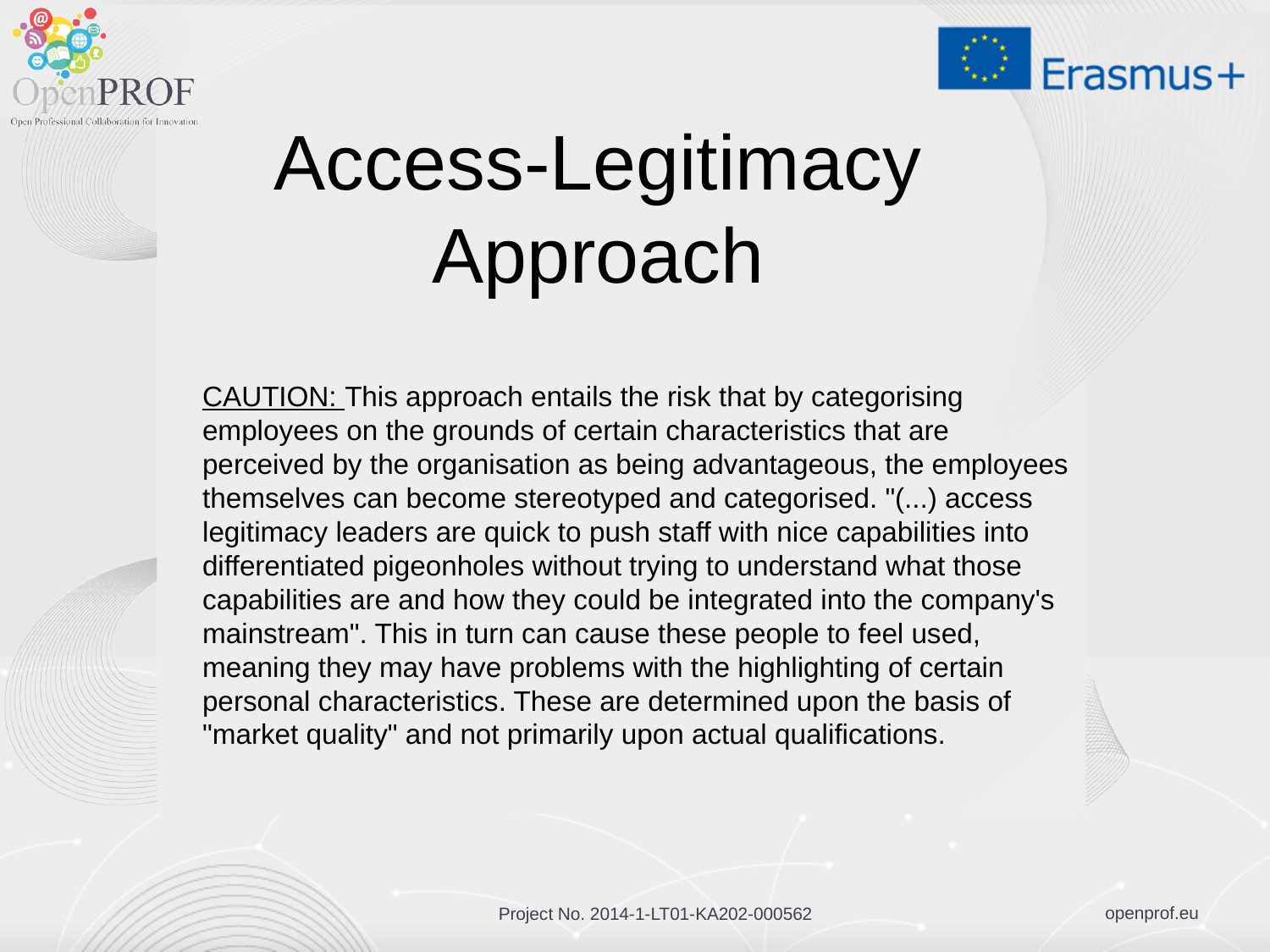

# Access-Legitimacy Approach
CAUTION: This approach entails the risk that by categorising employees on the grounds of certain characteristics that are perceived by the organisation as being advantageous, the employees themselves can become stereotyped and categorised. "(...) access legitimacy leaders are quick to push staff with nice capabilities into differentiated pigeonholes without trying to understand what those capabilities are and how they could be integrated into the company's mainstream". This in turn can cause these people to feel used, meaning they may have problems with the highlighting of certain personal characteristics. These are determined upon the basis of "market quality" and not primarily upon actual qualifications.